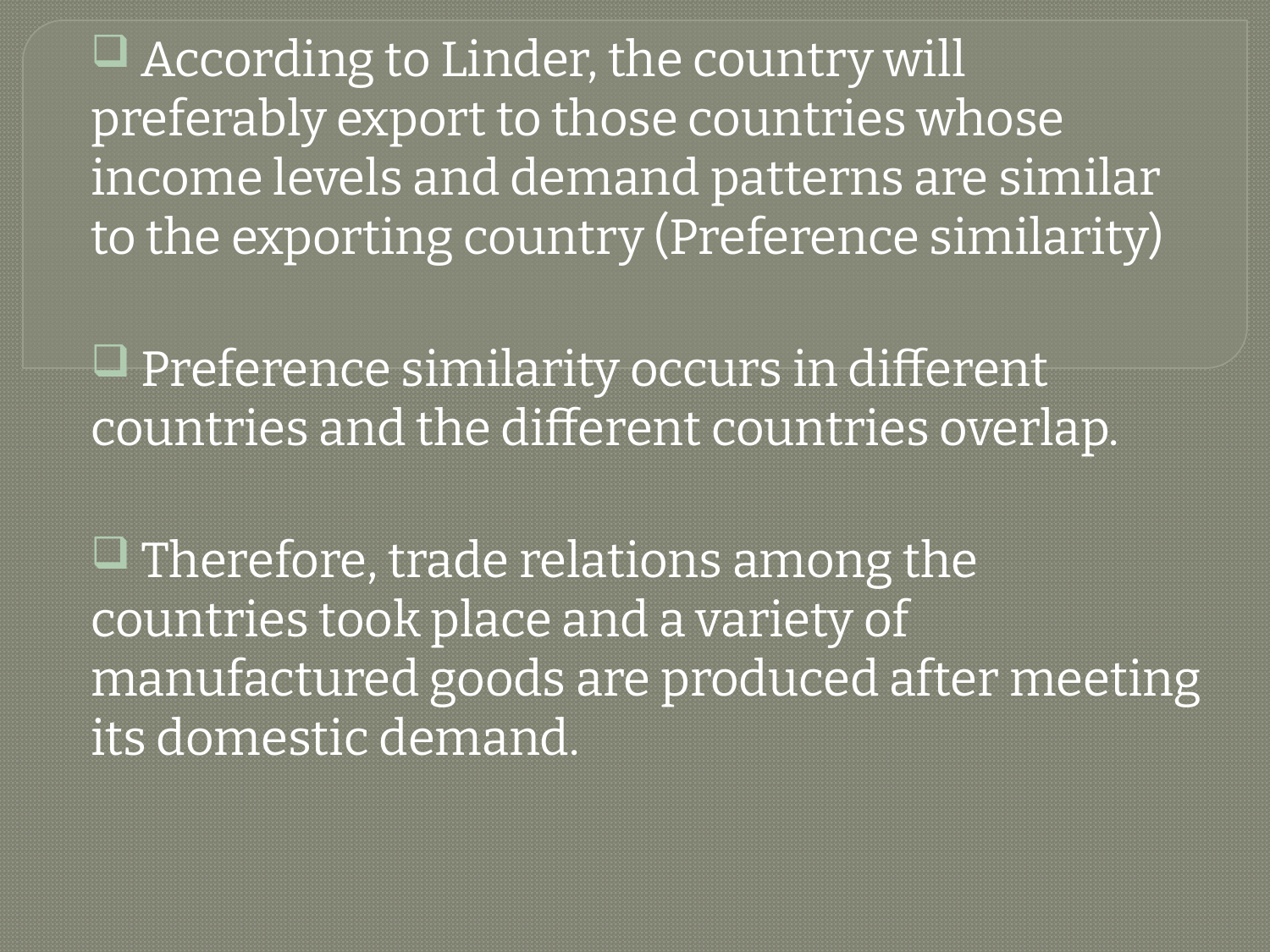

According to Linder, the country will preferably export to those countries whose income levels and demand patterns are similar to the exporting country (Preference similarity)

 Preference similarity occurs in different countries and the different countries overlap.

 Therefore, trade relations among the countries took place and a variety of manufactured goods are produced after meeting its domestic demand.